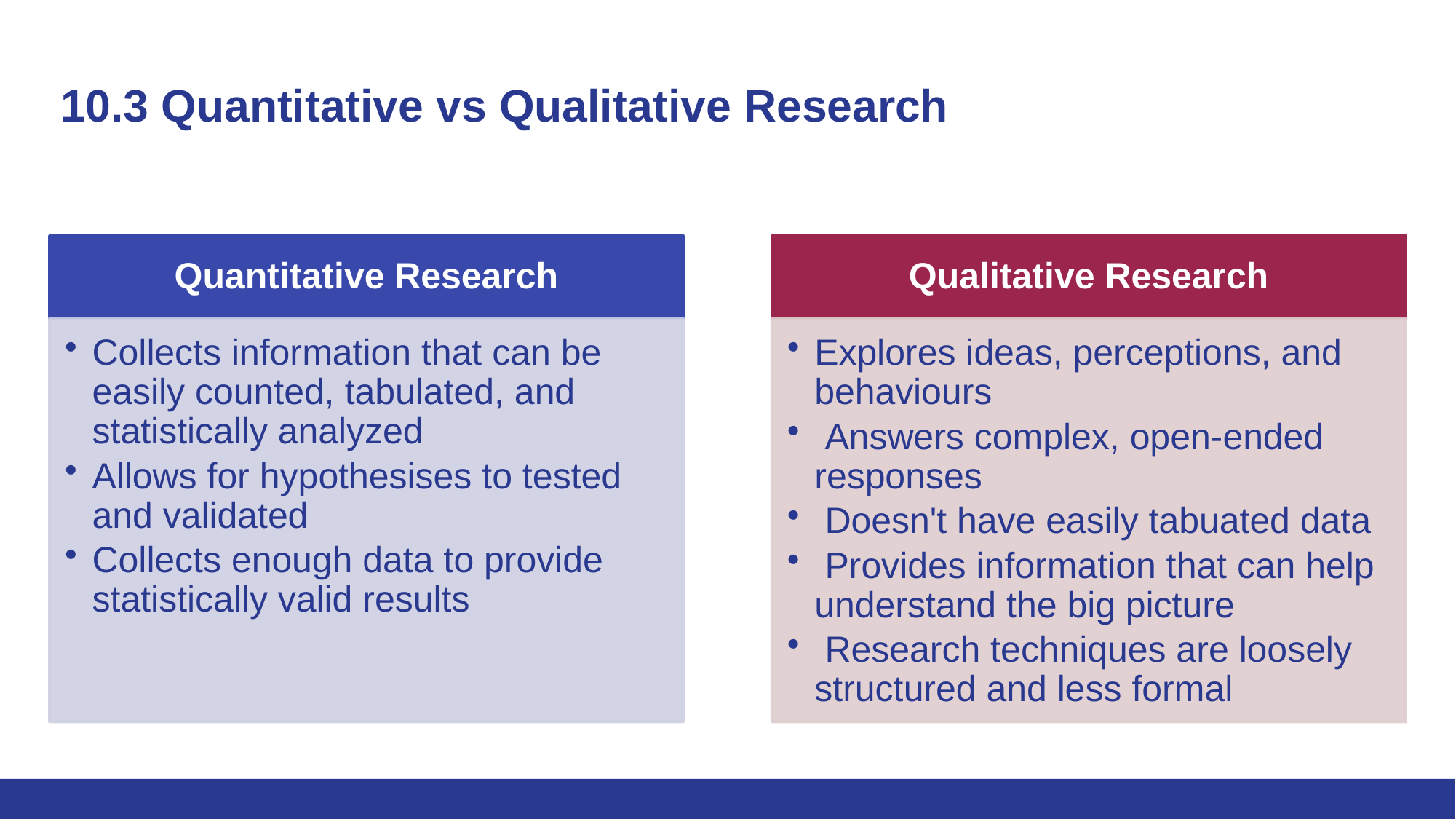

# 10.3 Quantitative vs Qualitative Research
Quantitative Research
Collects information that can be easily counted, tabulated, and statistically analyzed
Allows for hypothesises to tested and validated
Collects enough data to provide statistically valid results
Qualitative Research
Explores ideas, perceptions, and behaviours
 Answers complex, open-ended responses
 Doesn't have easily tabuated data
 Provides information that can help understand the big picture
 Research techniques are loosely structured and less formal